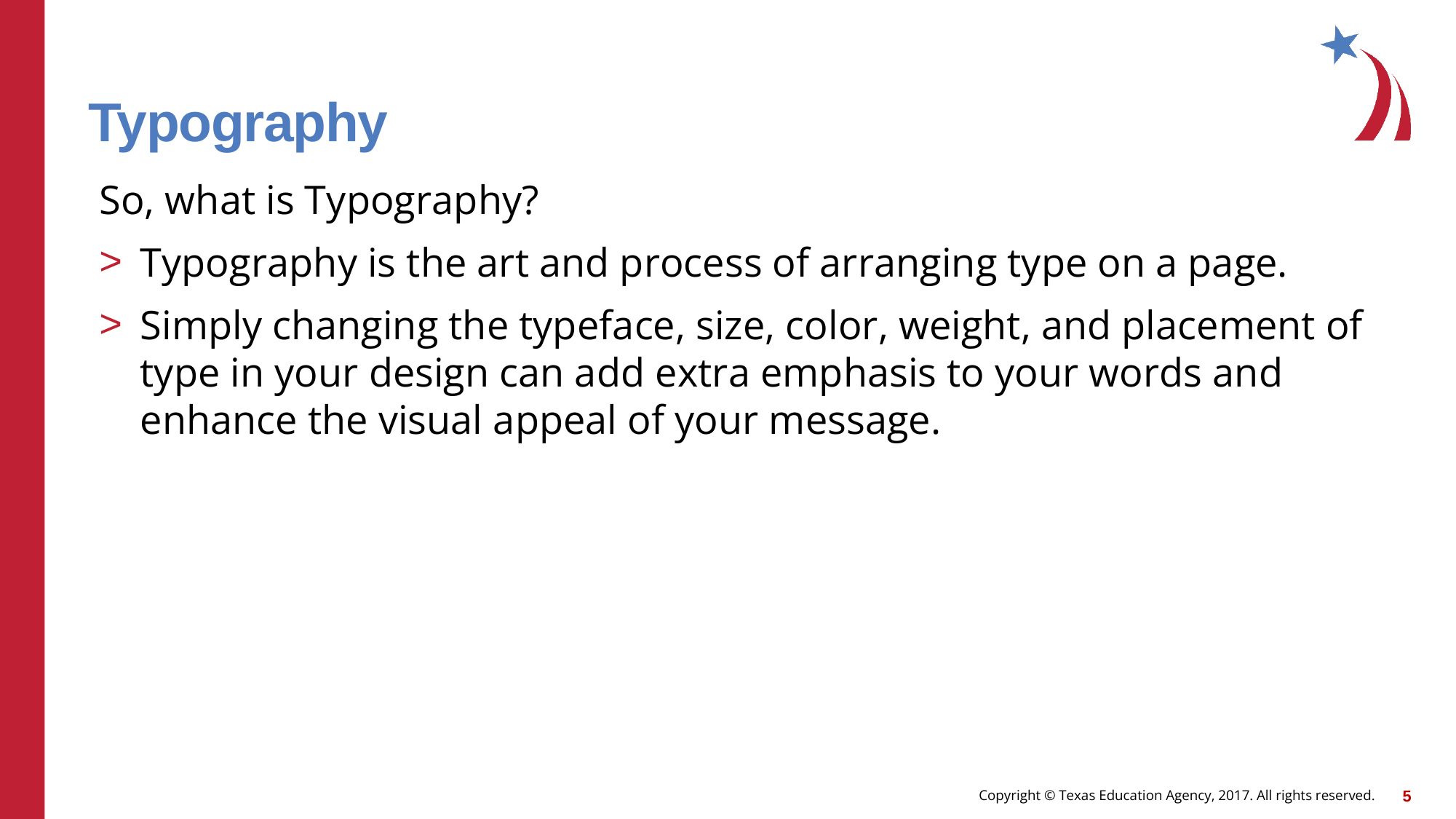

# Typography
So, what is Typography?
Typography is the art and process of arranging type on a page.
Simply changing the typeface, size, color, weight, and placement of type in your design can add extra emphasis to your words and enhance the visual appeal of your message.